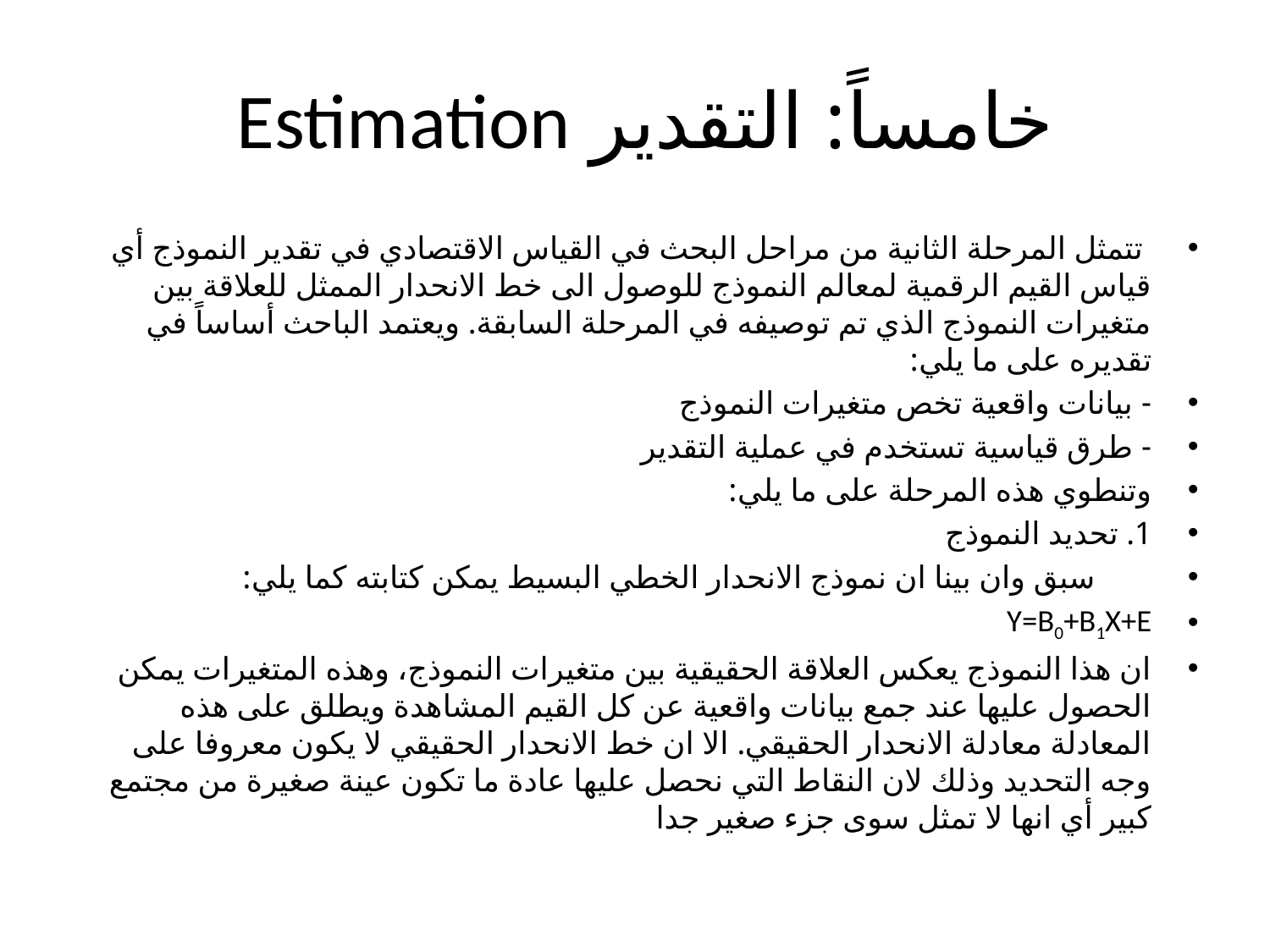

# خامساً: التقدير Estimation
 تتمثل المرحلة الثانية من مراحل البحث في القياس الاقتصادي في تقدير النموذج أي قياس القيم الرقمية لمعالم النموذج للوصول الى خط الانحدار الممثل للعلاقة بين متغيرات النموذج الذي تم توصيفه في المرحلة السابقة. ويعتمد الباحث أساساً في تقديره على ما يلي:
- بيانات واقعية تخص متغيرات النموذج
- طرق قياسية تستخدم في عملية التقدير
وتنطوي هذه المرحلة على ما يلي:
1. تحديد النموذج
       سبق وان بينا ان نموذج الانحدار الخطي البسيط يمكن كتابته كما يلي:
Y=B0+B1X+E
ان هذا النموذج يعكس العلاقة الحقيقية بين متغيرات النموذج، وهذه المتغيرات يمكن الحصول عليها عند جمع بيانات واقعية عن كل القيم المشاهدة ويطلق على هذه المعادلة معادلة الانحدار الحقيقي. الا ان خط الانحدار الحقيقي لا يكون معروفا على وجه التحديد وذلك لان النقاط التي نحصل عليها عادة ما تكون عينة صغيرة من مجتمع كبير أي انها لا تمثل سوى جزء صغير جدا